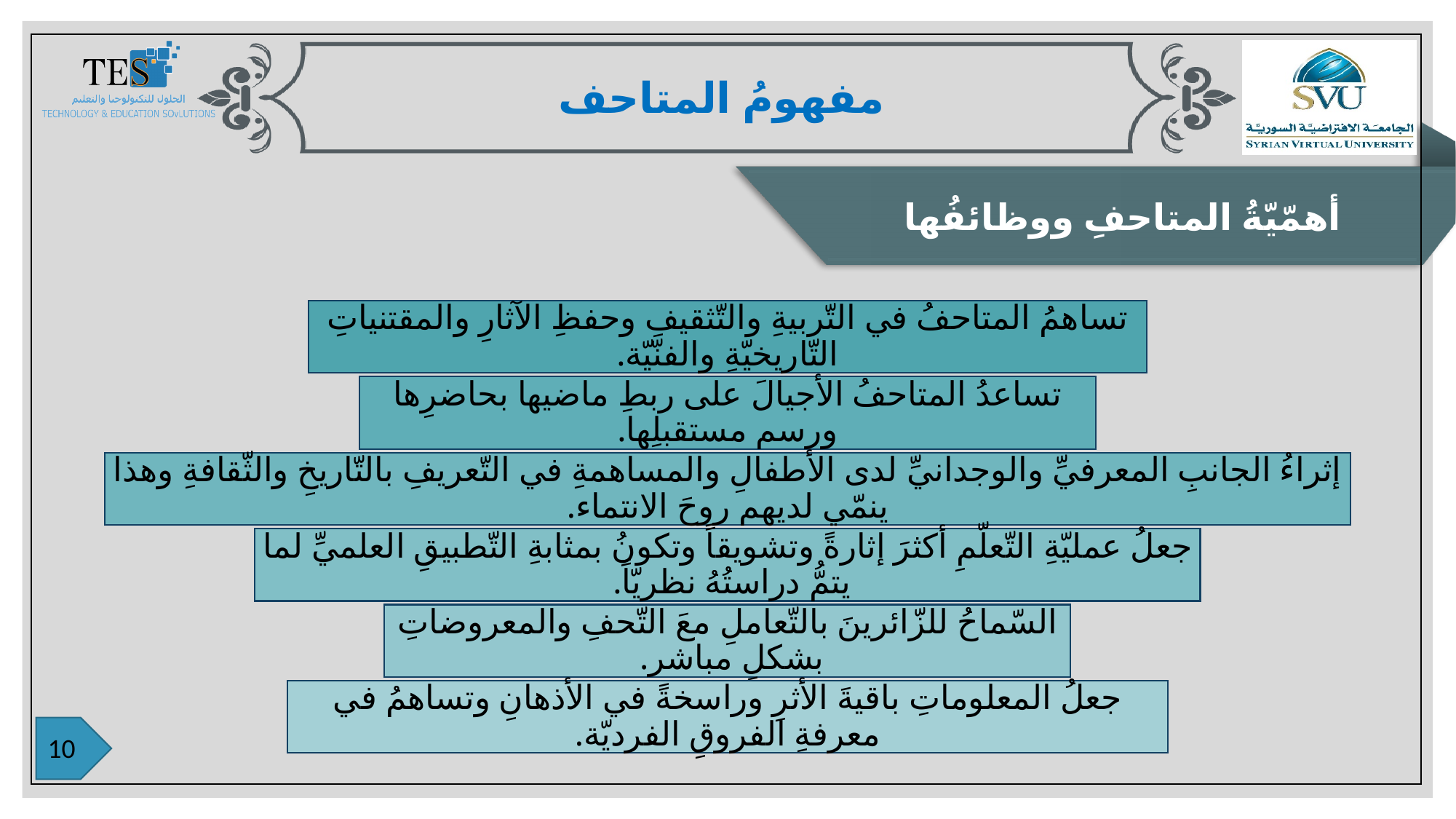

مفهومُ المتاحف
أهمّيّةُ المتاحفِ ووظائفُها
تساهمُ المتاحفُ في التّربيةِ والتّثقيفِ وحفظِ الآثارِ والمقتنياتِ التّاريخيّةِ والفنّيّة.
تساعدُ المتاحفُ الأجيالَ على ربطِ ماضيها بحاضرِها ورسمِ مستقبلِها.
إثراءُ الجانبِ المعرفيِّ والوجدانيِّ لدى الأطفالِ والمساهمةِ في التّعريفِ بالتّاريخِ والثّقافةِ وهذا ينمّي لديهم روحَ الانتماء.
جعلُ عمليّةِ التّعلّمِ أكثرَ إثارةً وتشويقاً وتكونُ بمثابةِ التّطبيقِ العلميِّ لما يتمُّ دراستُهُ نظريّاً.
السّماحُ للزّائرينَ بالتّعاملِ معَ التّحفِ والمعروضاتِ بشكلٍ مباشر.
جعلُ المعلوماتِ باقيةَ الأثرِ وراسخةً في الأذهانِ وتساهمُ في معرفةِ الفروقِ الفرديّة.